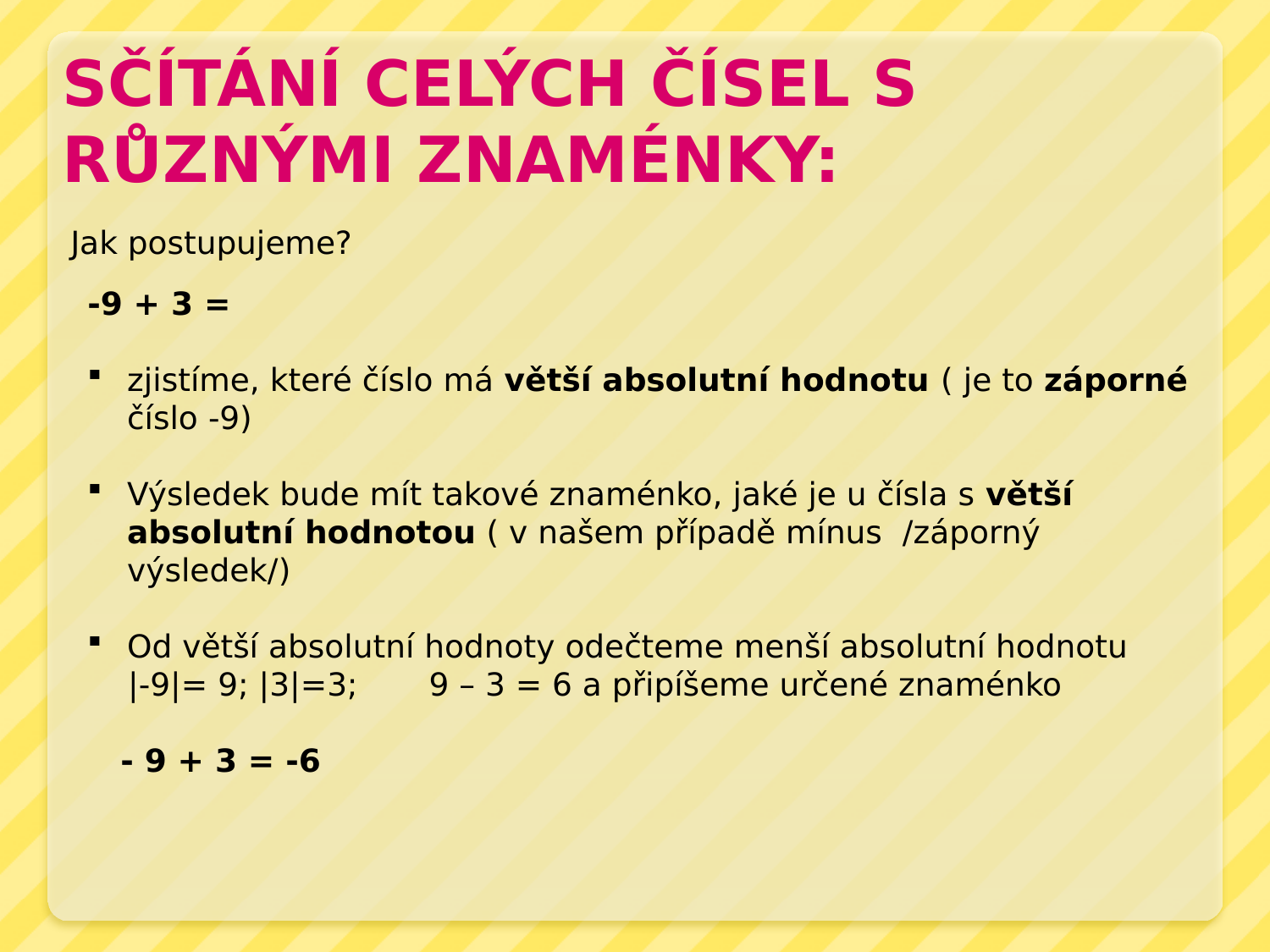

Sčítání celých čísel s různými znaménky:
Jak postupujeme?
-9 + 3 =

zjistíme, které číslo má větší absolutní hodnotu ( je to záporné číslo -9)

Výsledek bude mít takové znaménko, jaké je u čísla s větší absolutní hodnotou ( v našem případě mínus  /záporný výsledek/)

Od větší absolutní hodnoty odečteme menší absolutní hodnotu
    |-9|= 9; |3|=3;       9 – 3 = 6 a připíšeme určené znaménko

   - 9 + 3 = -6